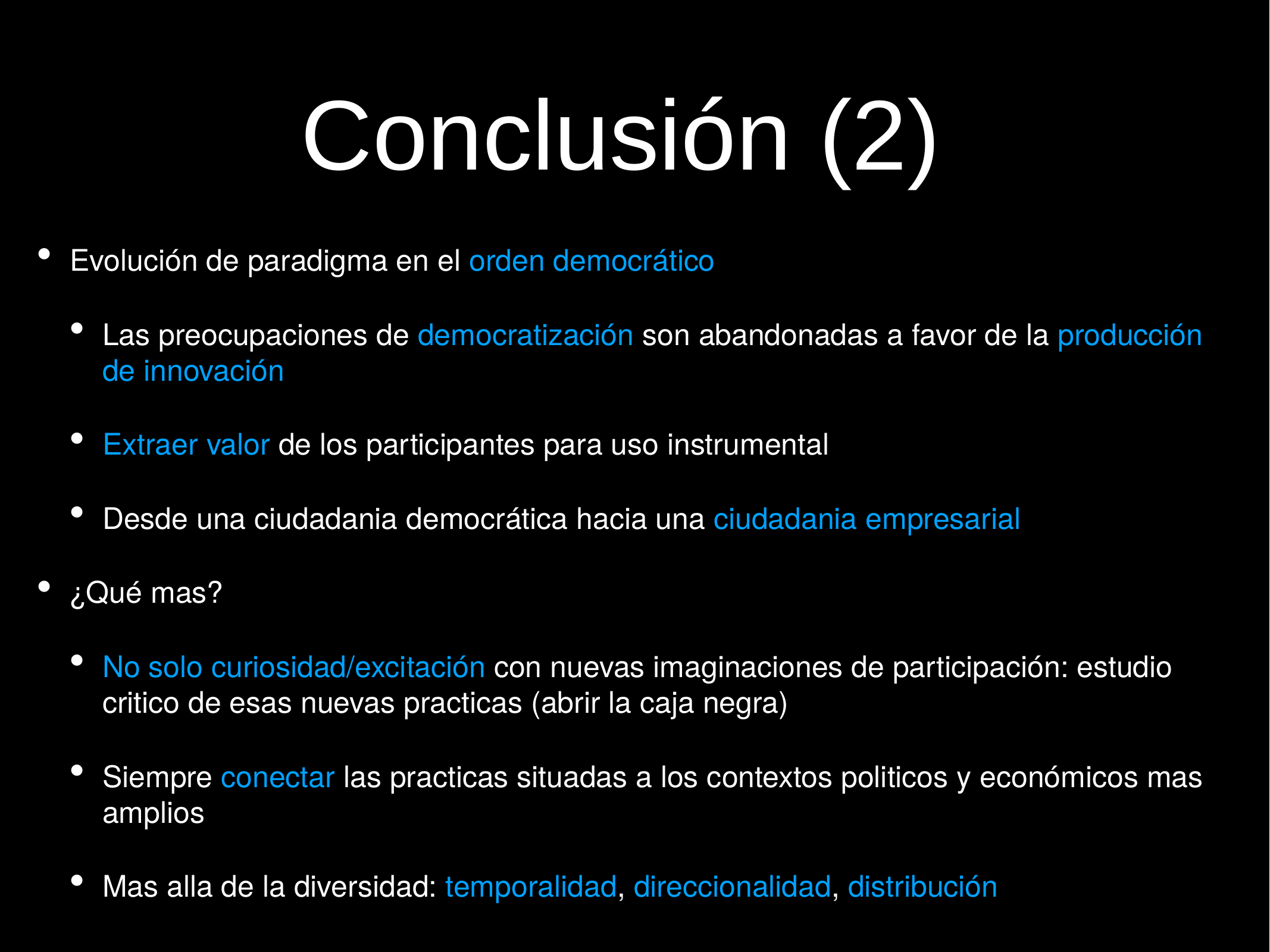

# Conclusión (2)
Evolución de paradigma en el orden democrático
Las preocupaciones de democratización son abandonadas a favor de la producción de innovación
Extraer valor de los participantes para uso instrumental
Desde una ciudadania democrática hacia una ciudadania empresarial
¿Qué mas?
No solo curiosidad/excitación con nuevas imaginaciones de participación: estudio critico de esas nuevas practicas (abrir la caja negra)
Siempre conectar las practicas situadas a los contextos politicos y económicos mas amplios
Mas alla de la diversidad: temporalidad, direccionalidad, distribución